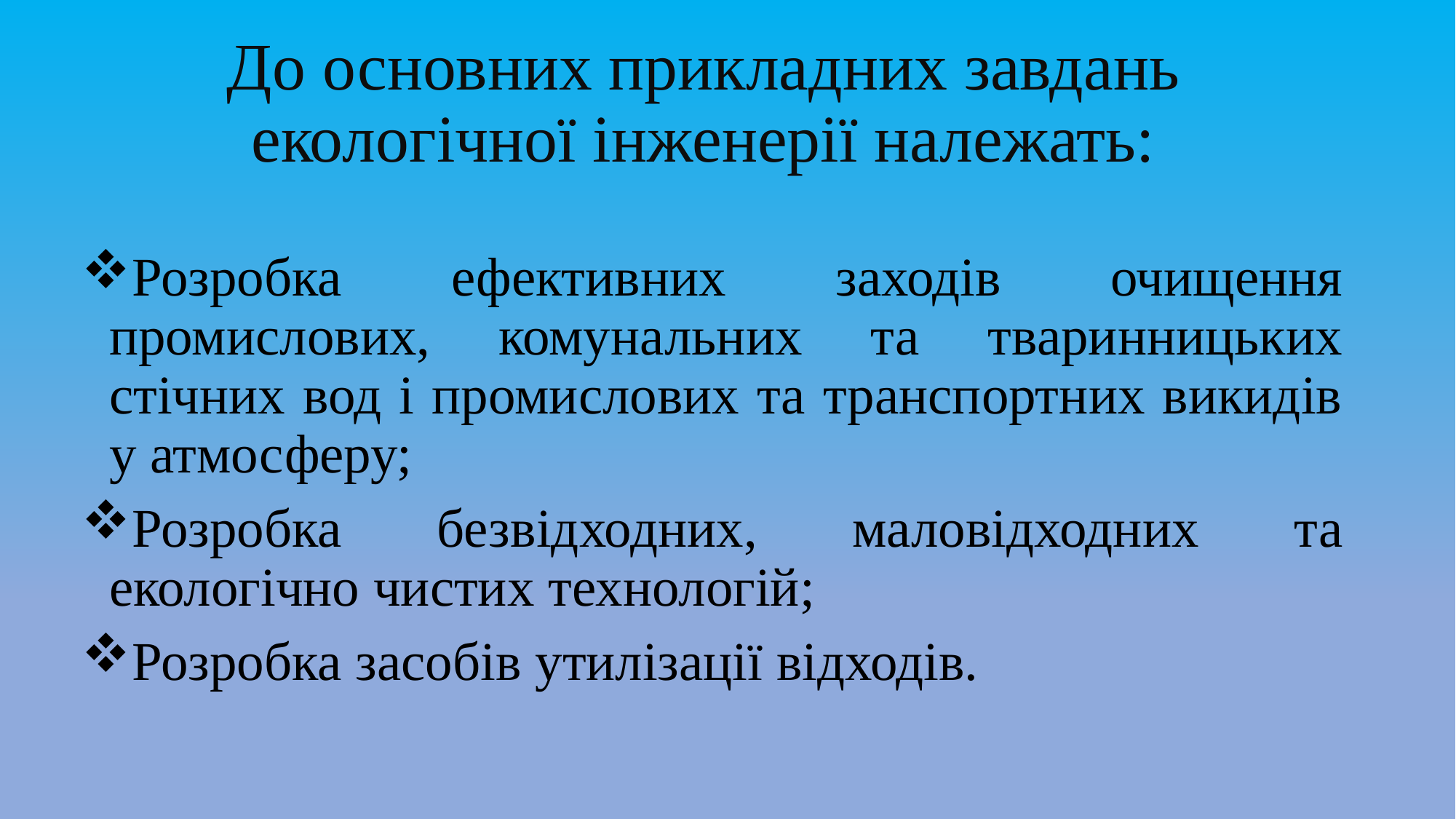

# До основних прикладних завдань екологічної інженерії належать:
Розробка ефективних заходів очищення промислових, комунальних та тваринницьких стічних вод і промислових та транспортних викидів у атмосферу;
Розробка безвідходних, маловідходних та екологічно чистих технологій;
Розробка засобів утилізації відходів.